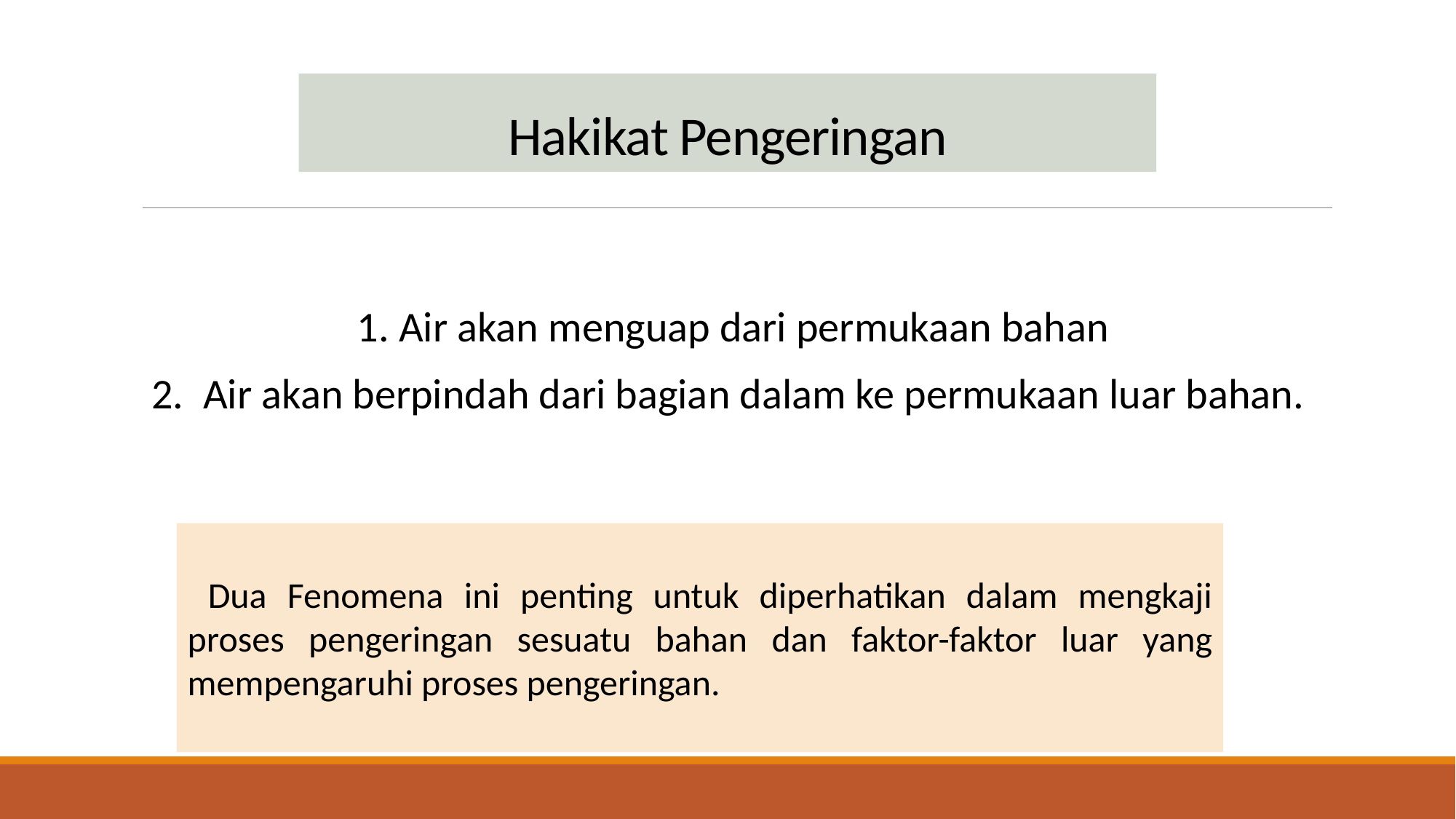

# Hakikat Pengeringan
 1. Air akan menguap dari permukaan bahan
2.  Air akan berpindah dari bagian dalam ke permukaan luar bahan.

 Dua Fenomena ini penting untuk diperhatikan dalam mengkaji proses pengeringan sesuatu bahan dan faktor-faktor luar yang mempengaruhi proses pengeringan.